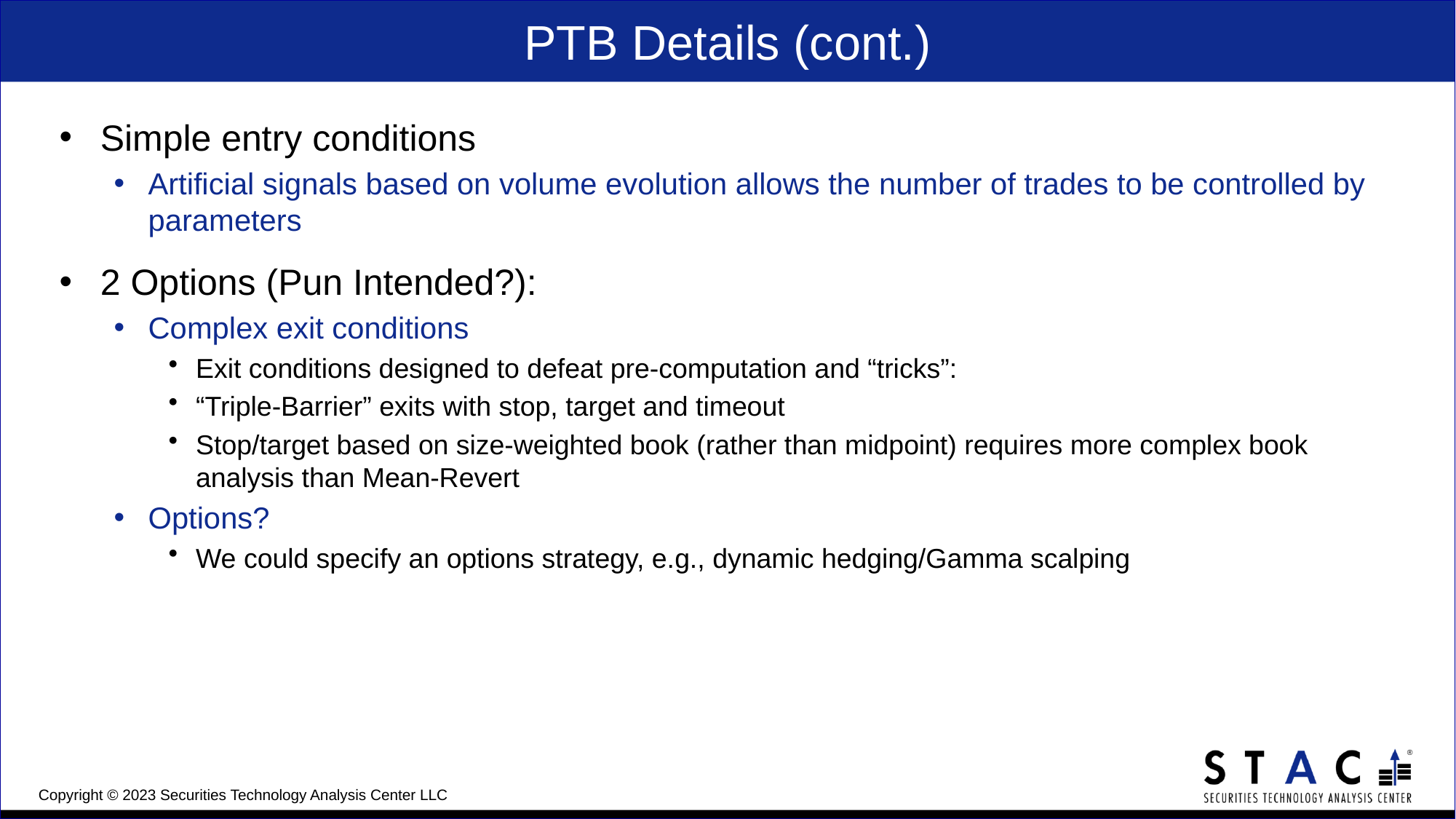

# PTB Details (cont.)
Simple entry conditions
Artificial signals based on volume evolution allows the number of trades to be controlled by parameters
2 Options (Pun Intended?):
Complex exit conditions
Exit conditions designed to defeat pre-computation and “tricks”:
“Triple-Barrier” exits with stop, target and timeout
Stop/target based on size-weighted book (rather than midpoint) requires more complex book analysis than Mean-Revert
Options?
We could specify an options strategy, e.g., dynamic hedging/Gamma scalping